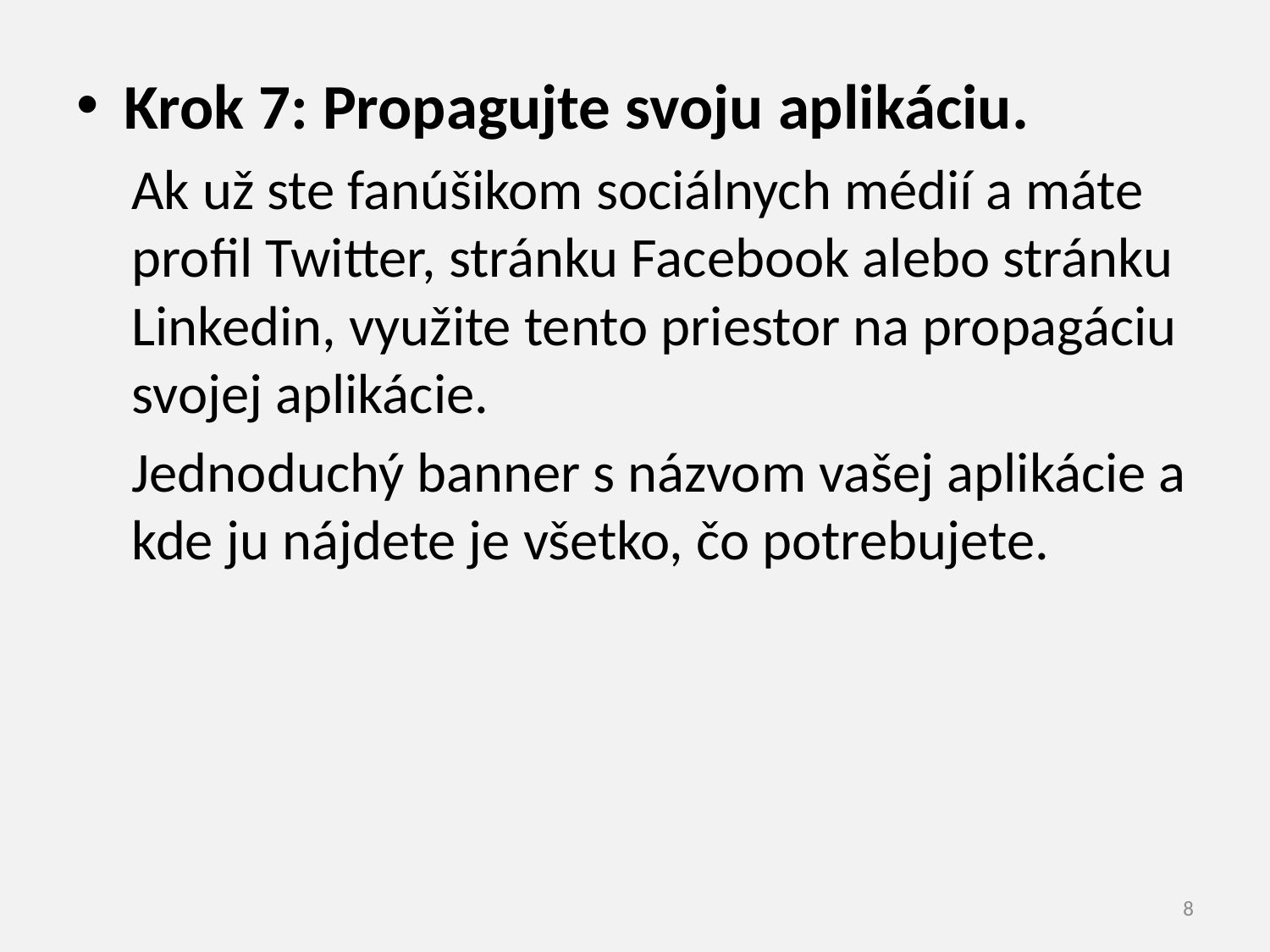

Krok 7: Propagujte svoju aplikáciu.
Ak už ste fanúšikom sociálnych médií a máte profil Twitter, stránku Facebook alebo stránku Linkedin, využite tento priestor na propagáciu svojej aplikácie.
Jednoduchý banner s názvom vašej aplikácie a kde ju nájdete je všetko, čo potrebujete.

8